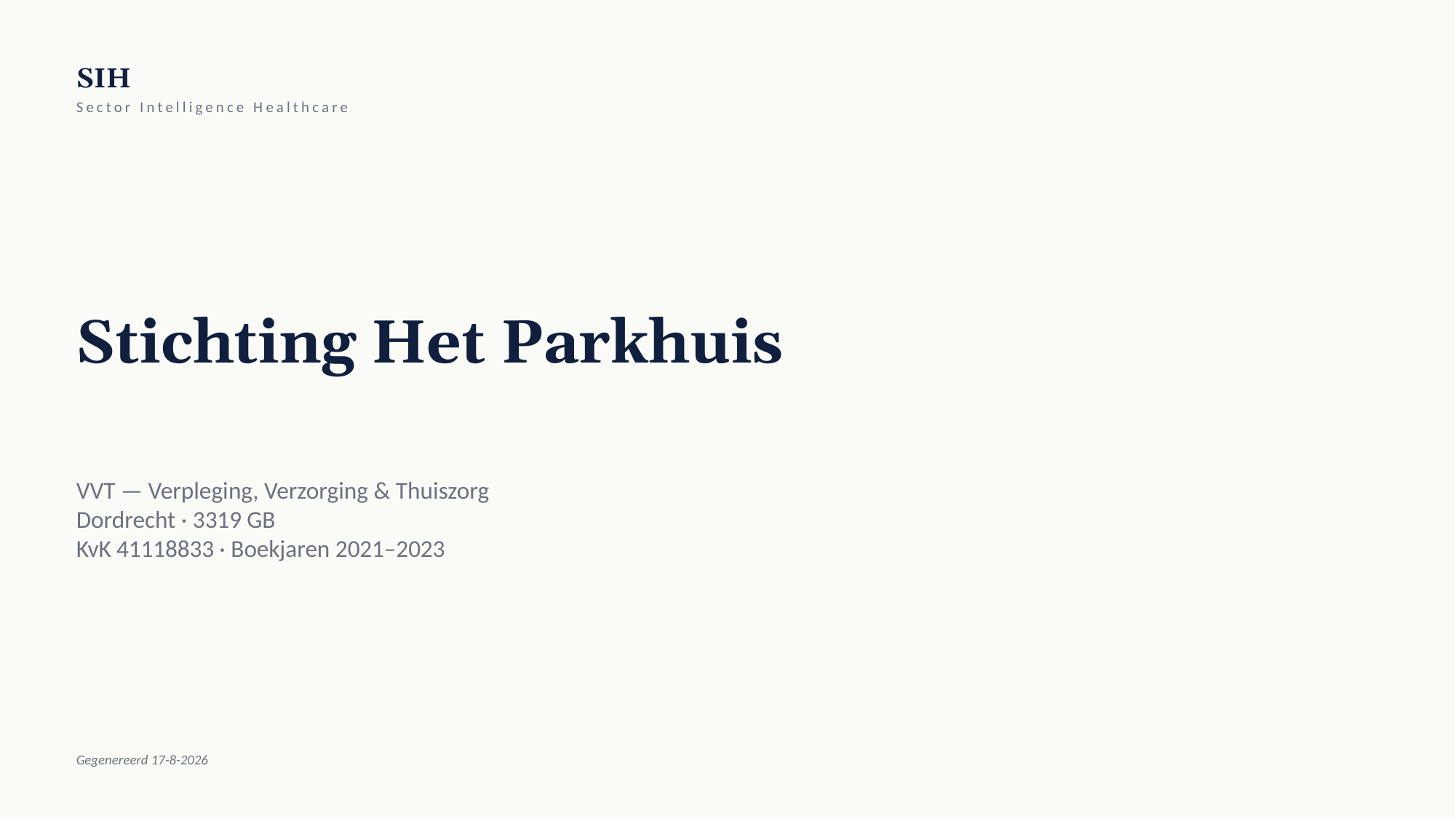

SIH
Sector Intelligence Healthcare
Stichting Het Parkhuis
VVT — Verpleging, Verzorging & Thuiszorg
Dordrecht · 3319 GB
KvK 41118833 · Boekjaren 2021–2023
Gegenereerd 17-8-2026